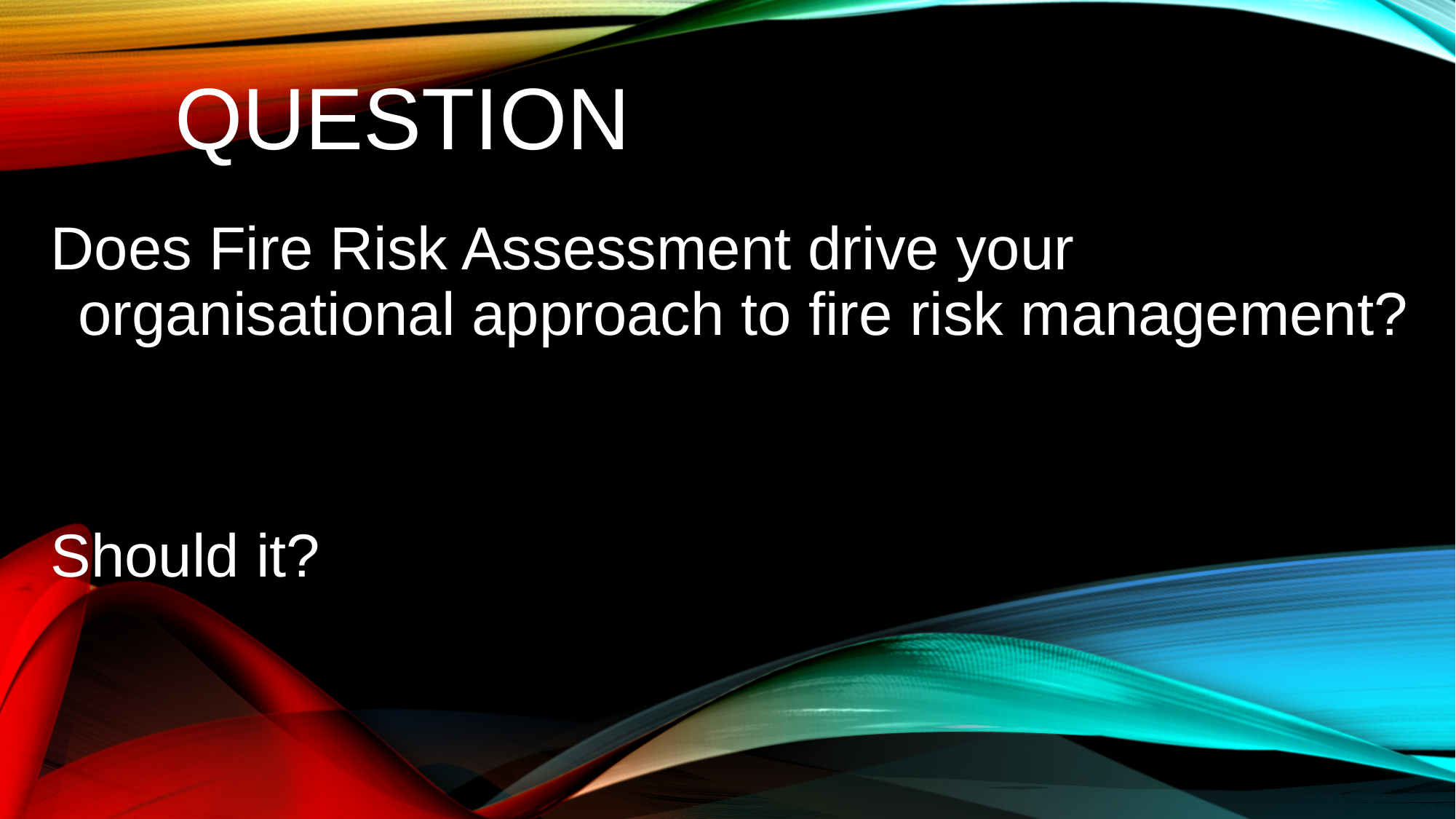

# Question
Does Fire Risk Assessment drive your organisational approach to fire risk management?

Should it?